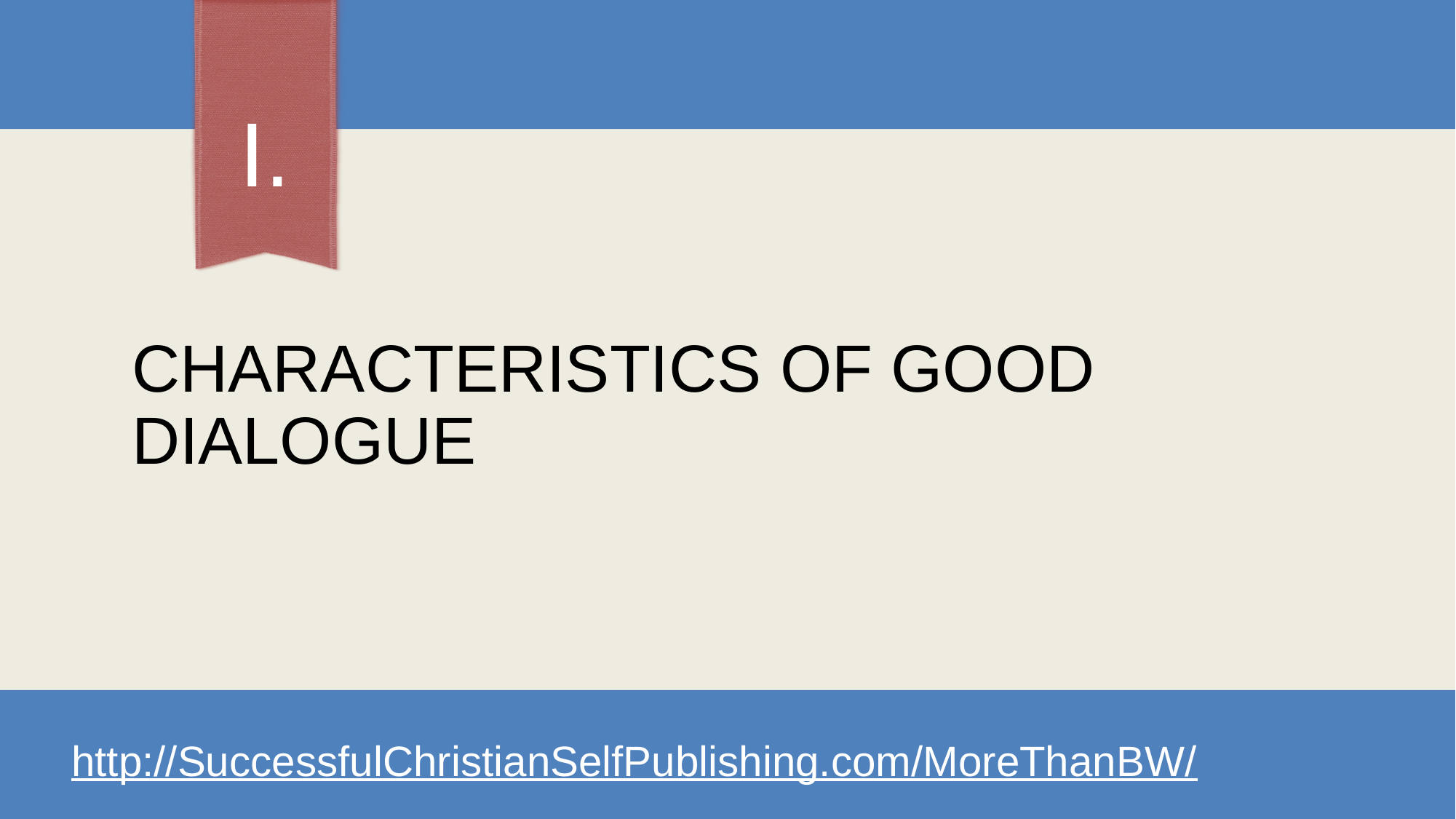

I.
# Characteristics of Good Dialogue
http://SuccessfulChristianSelfPublishing.com/MoreThanBW/